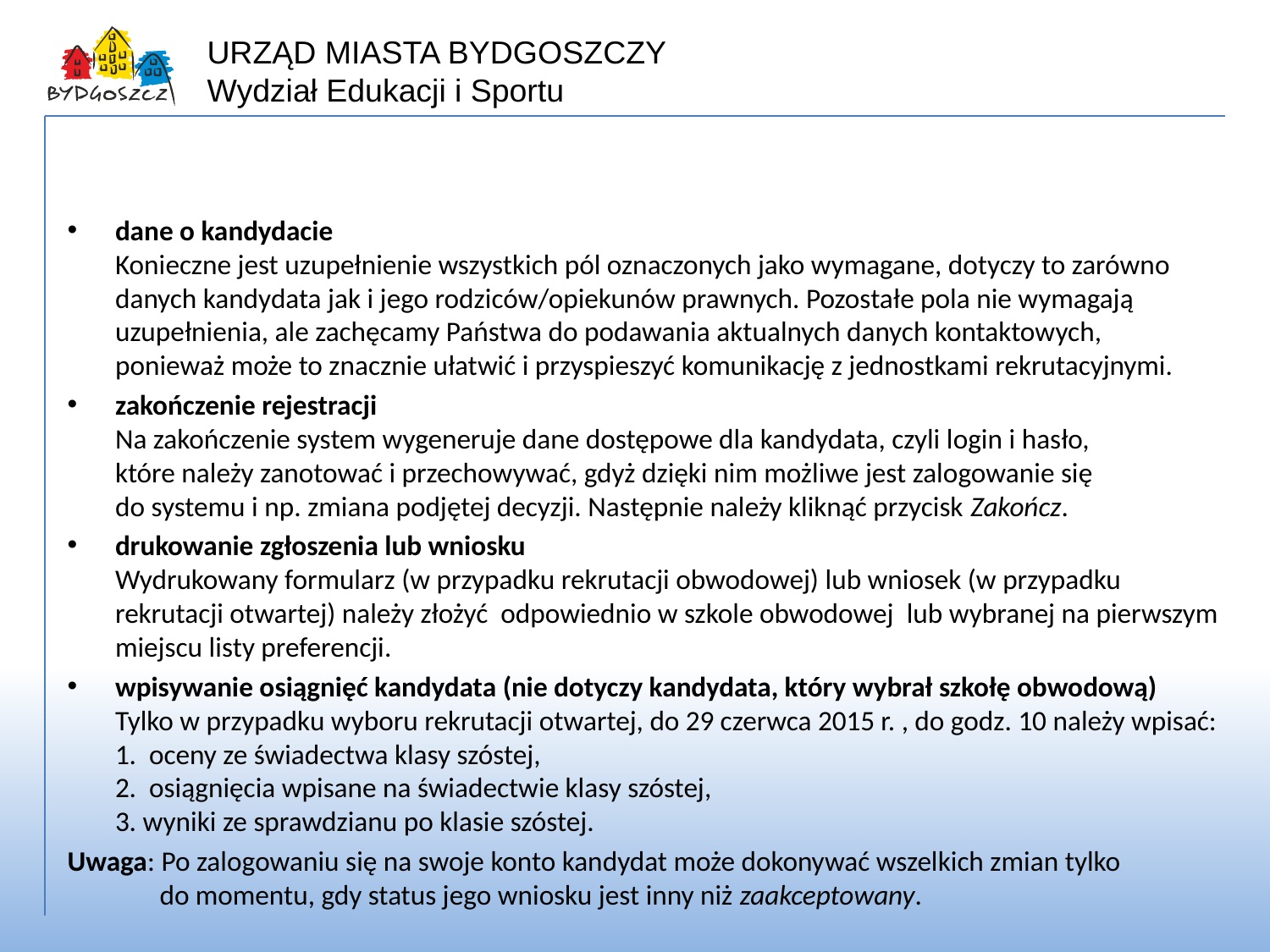

Nabór do gimnazjów – informacje dla rodziców/opiekunów prawnych
dane o kandydacie
Konieczne jest uzupełnienie wszystkich pól oznaczonych jako wymagane, dotyczy to zarówno danych kandydata jak i jego rodziców/opiekunów prawnych. Pozostałe pola nie wymagają uzupełnienia, ale zachęcamy Państwa do podawania aktualnych danych kontaktowych,
ponieważ może to znacznie ułatwić i przyspieszyć komunikację z jednostkami rekrutacyjnymi.
zakończenie rejestracji
Na zakończenie system wygeneruje dane dostępowe dla kandydata, czyli login i hasło,
które należy zanotować i przechowywać, gdyż dzięki nim możliwe jest zalogowanie się
do systemu i np. zmiana podjętej decyzji. Następnie należy kliknąć przycisk Zakończ.
drukowanie zgłoszenia lub wniosku
Wydrukowany formularz (w przypadku rekrutacji obwodowej) lub wniosek (w przypadku rekrutacji otwartej) należy złożyć  odpowiednio w szkole obwodowej  lub wybranej na pierwszym miejscu listy preferencji.
wpisywanie osiągnięć kandydata (nie dotyczy kandydata, który wybrał szkołę obwodową)
Tylko w przypadku wyboru rekrutacji otwartej, do 29 czerwca 2015 r. , do godz. 10 należy wpisać:
1.  oceny ze świadectwa klasy szóstej,
2.  osiągnięcia wpisane na świadectwie klasy szóstej,
3. wyniki ze sprawdzianu po klasie szóstej.
Uwaga: Po zalogowaniu się na swoje konto kandydat może dokonywać wszelkich zmian tylko
       do momentu, gdy status jego wniosku jest inny niż zaakceptowany.